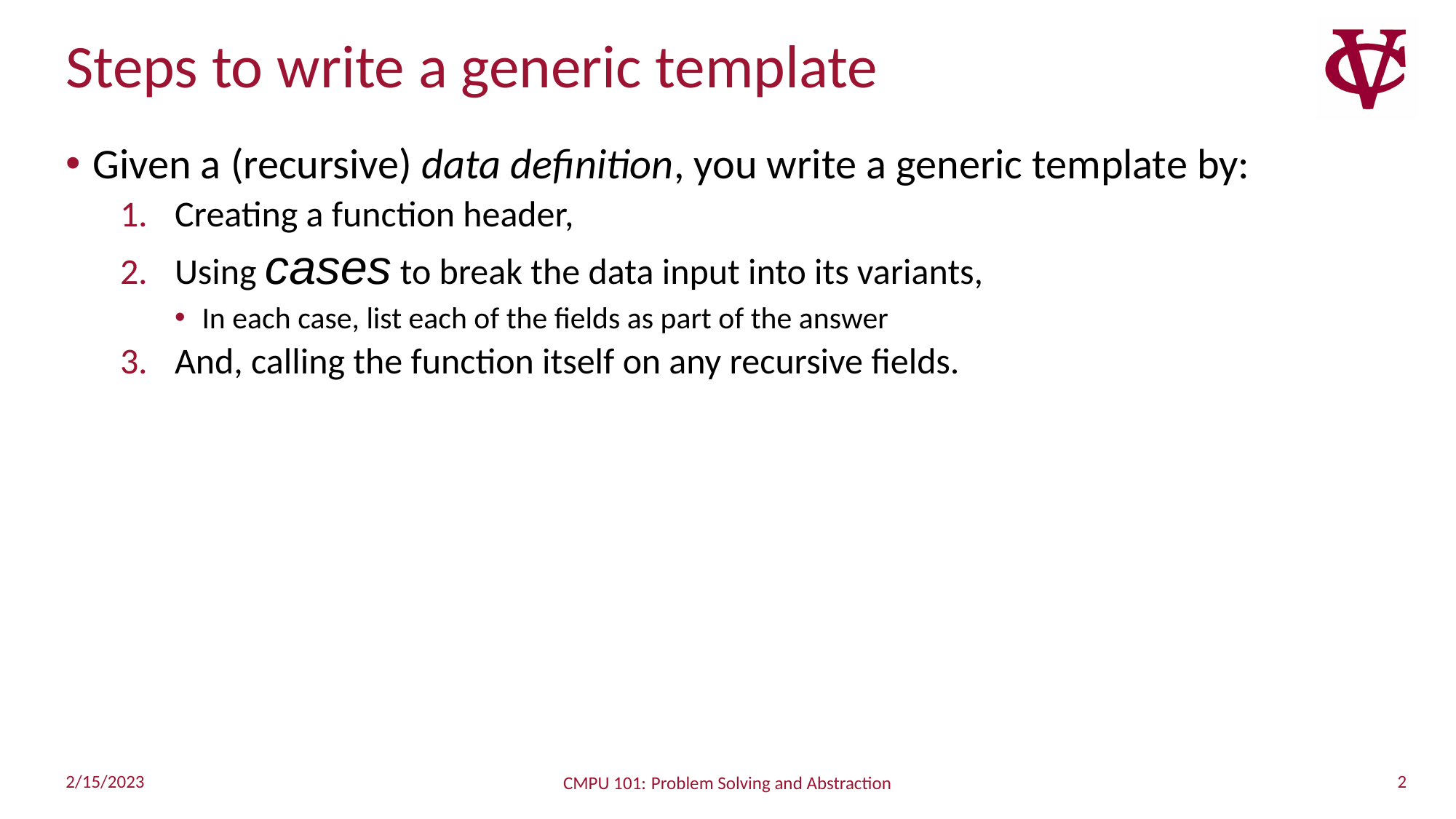

# Steps to write a generic template
Given a (recursive) data definition, you write a generic template by:
Creating a function header,
Using cases to break the data input into its variants,
In each case, list each of the fields as part of the answer
And, calling the function itself on any recursive fields.

2
2/15/2023
CMPU 101: Problem Solving and Abstraction